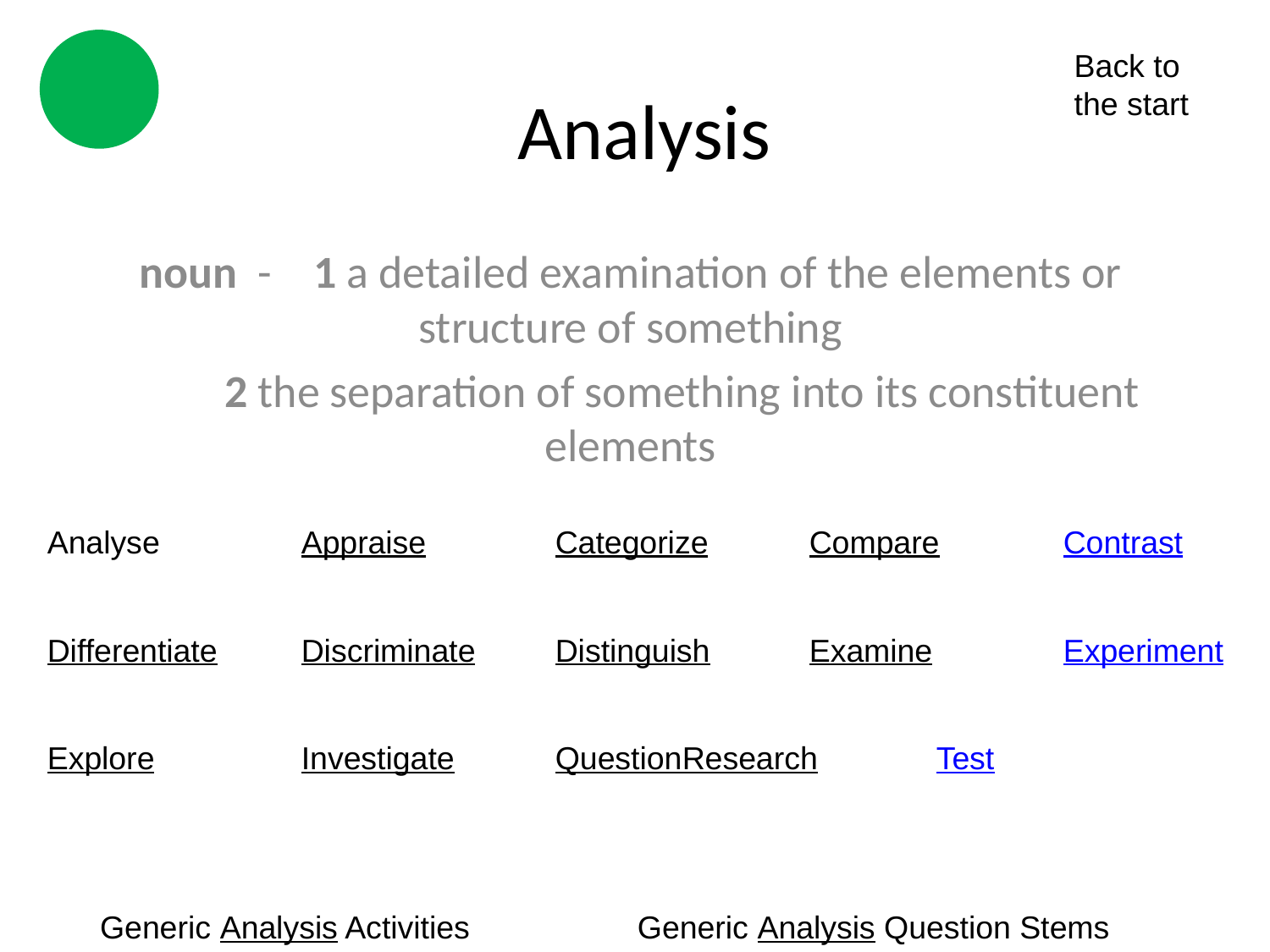

# Analysis

Back to the start
noun  -    1 a detailed examination of the elements or structure of something
	2 the separation of something into its constituent elements
Analyse		Appraise		Categorize	Compare	Contrast

Differentiate	Discriminate	Distinguish	Examine		Experiment

Explore		Investigate	Question	Research	Test
Generic Analysis Activities
Generic Analysis Question Stems